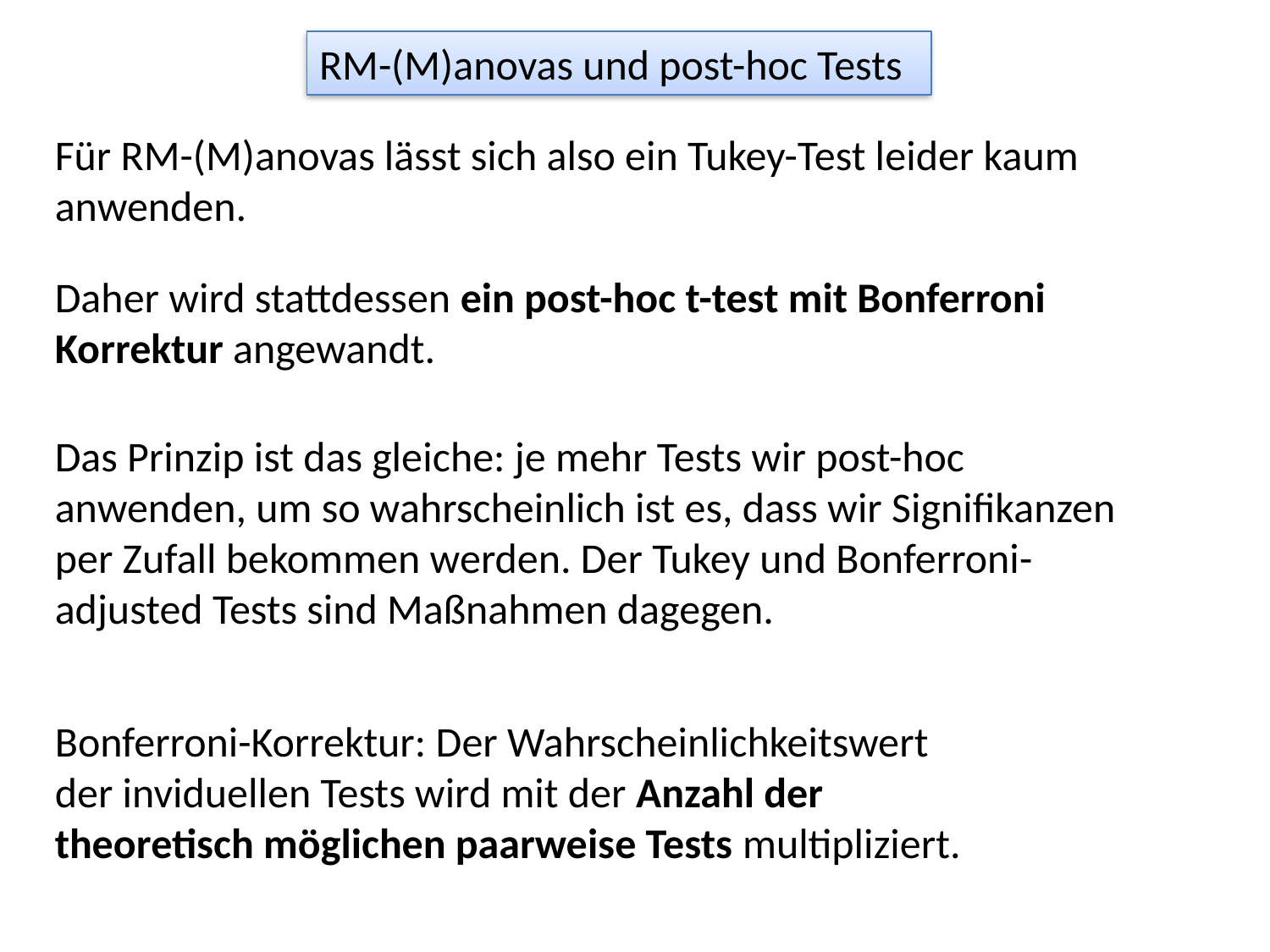

RM-(M)anovas und post-hoc Tests
Für RM-(M)anovas lässt sich also ein Tukey-Test leider kaum anwenden.
Daher wird stattdessen ein post-hoc t-test mit Bonferroni Korrektur angewandt.
Das Prinzip ist das gleiche: je mehr Tests wir post-hoc anwenden, um so wahrscheinlich ist es, dass wir Signifikanzen per Zufall bekommen werden. Der Tukey und Bonferroni-adjusted Tests sind Maßnahmen dagegen.
Bonferroni-Korrektur: Der Wahrscheinlichkeitswert der inviduellen Tests wird mit der Anzahl der theoretisch möglichen paarweise Tests multipliziert.